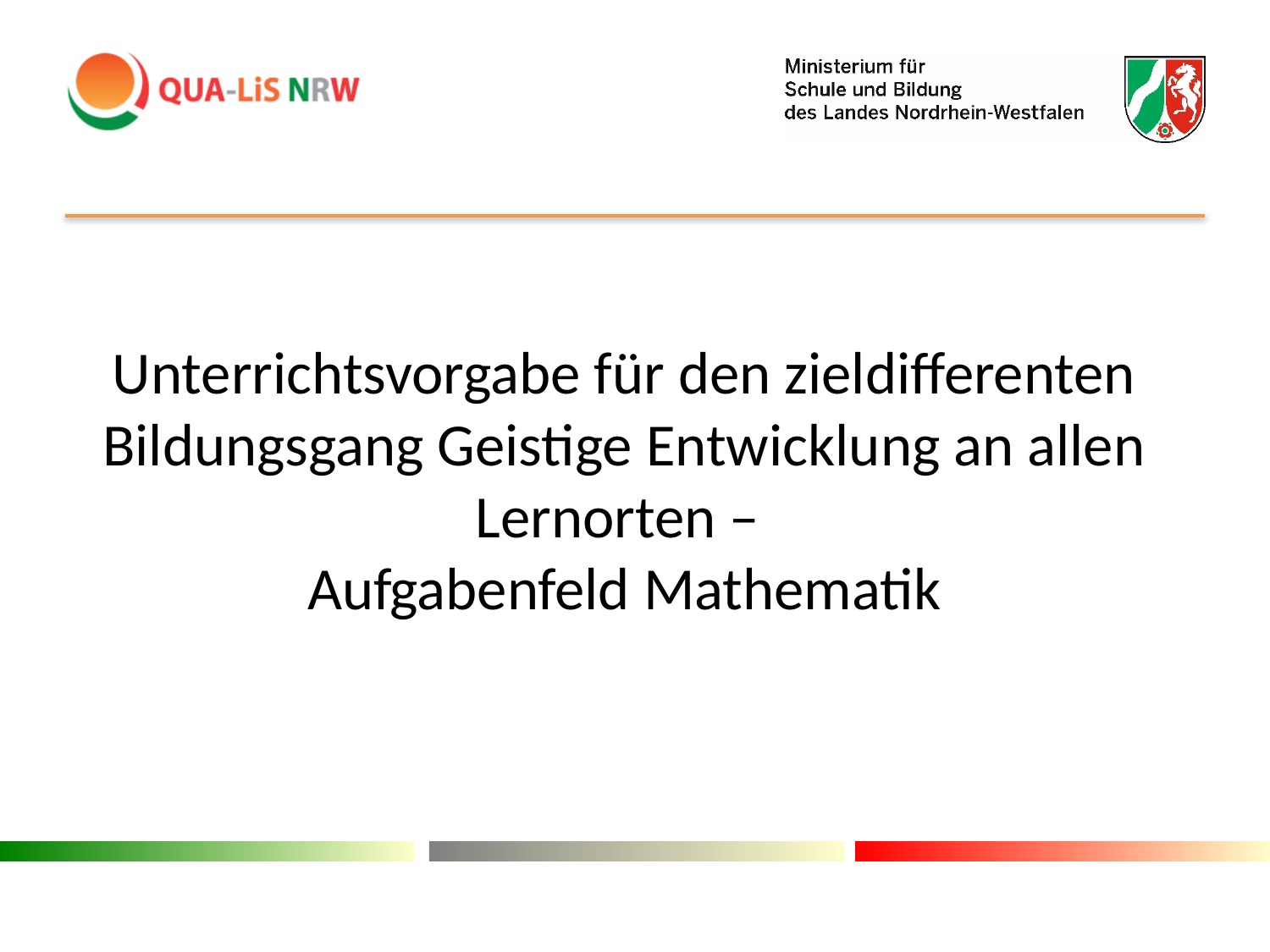

# Unterrichtsvorgabe für den zieldifferenten Bildungsgang Geistige Entwicklung an allen Lernorten – Aufgabenfeld Mathematik